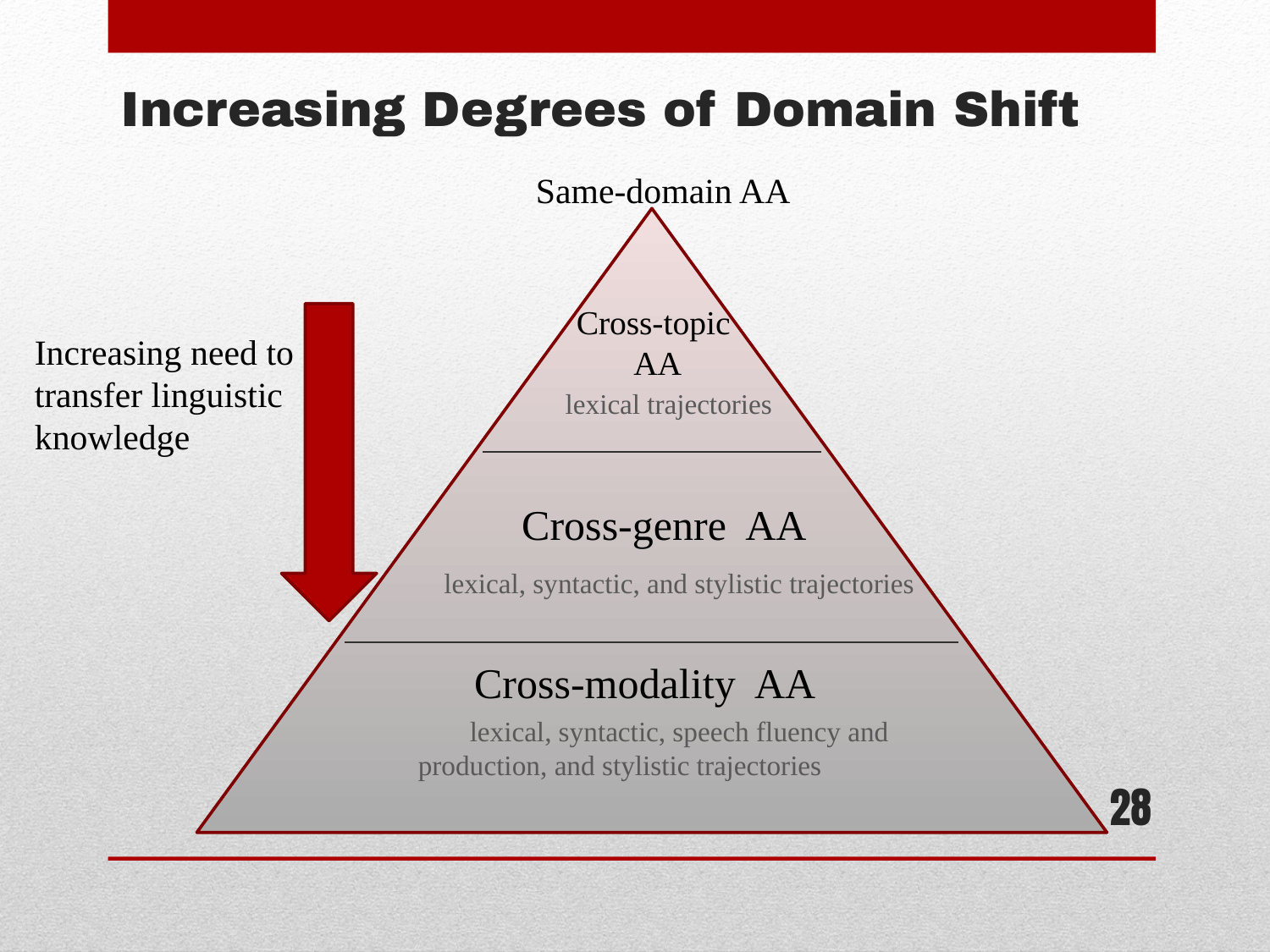

# Increasing Degrees of Domain Shift

                Same-domain AA

Increasing need to transfer linguistic knowledge

                 Cross-topic
               AA

                 lexical trajectories

    Cross-genre  AA

                 lexical, syntactic, and stylistic trajectories

    Cross-modality  AA

                 lexical, syntactic, speech fluency and production, and stylistic trajectories
28